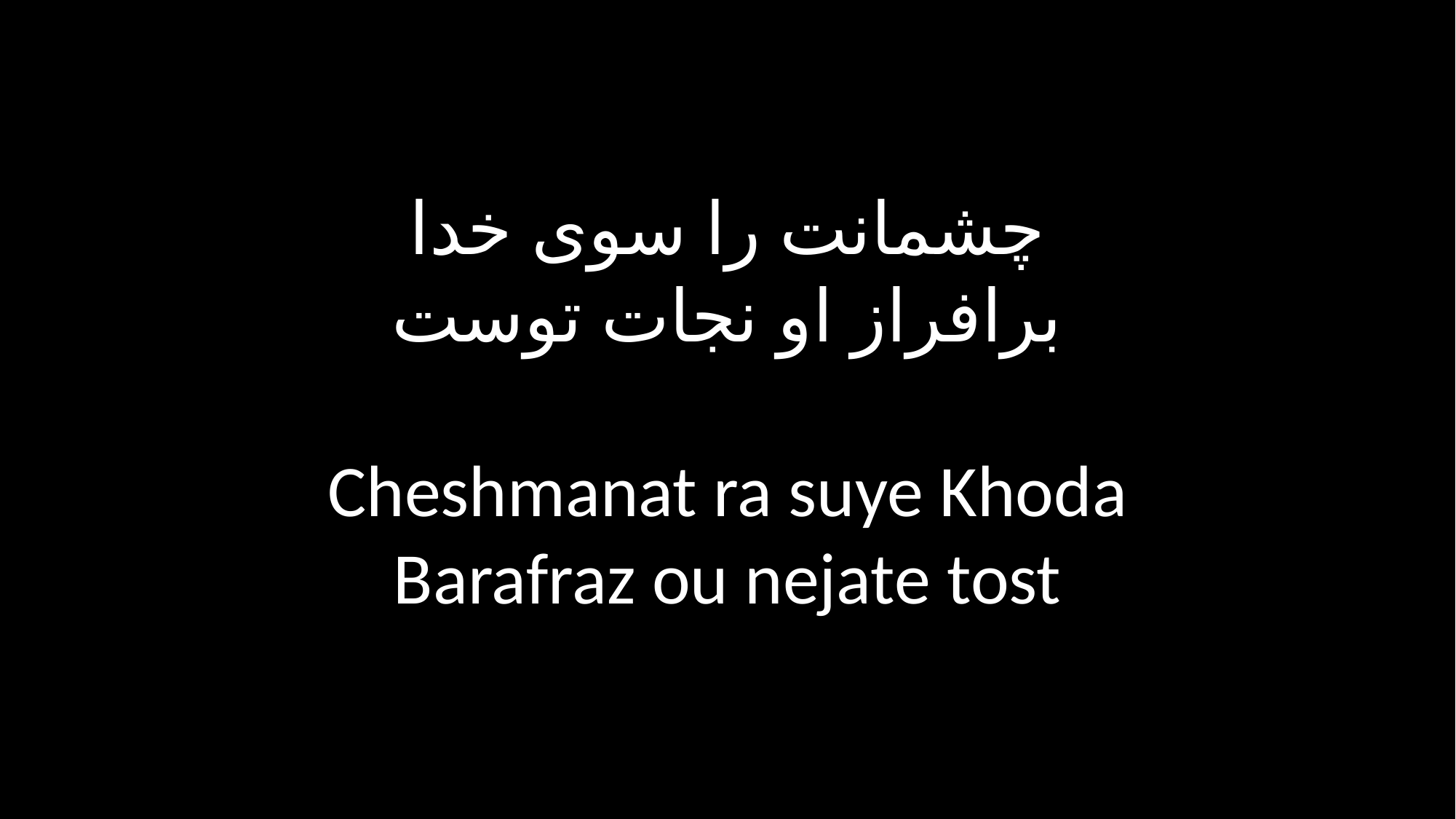

چشمانت را سوی خدا
برافراز او نجات توست

Cheshmanat ra suye Khoda
Barafraz ou nejate tost